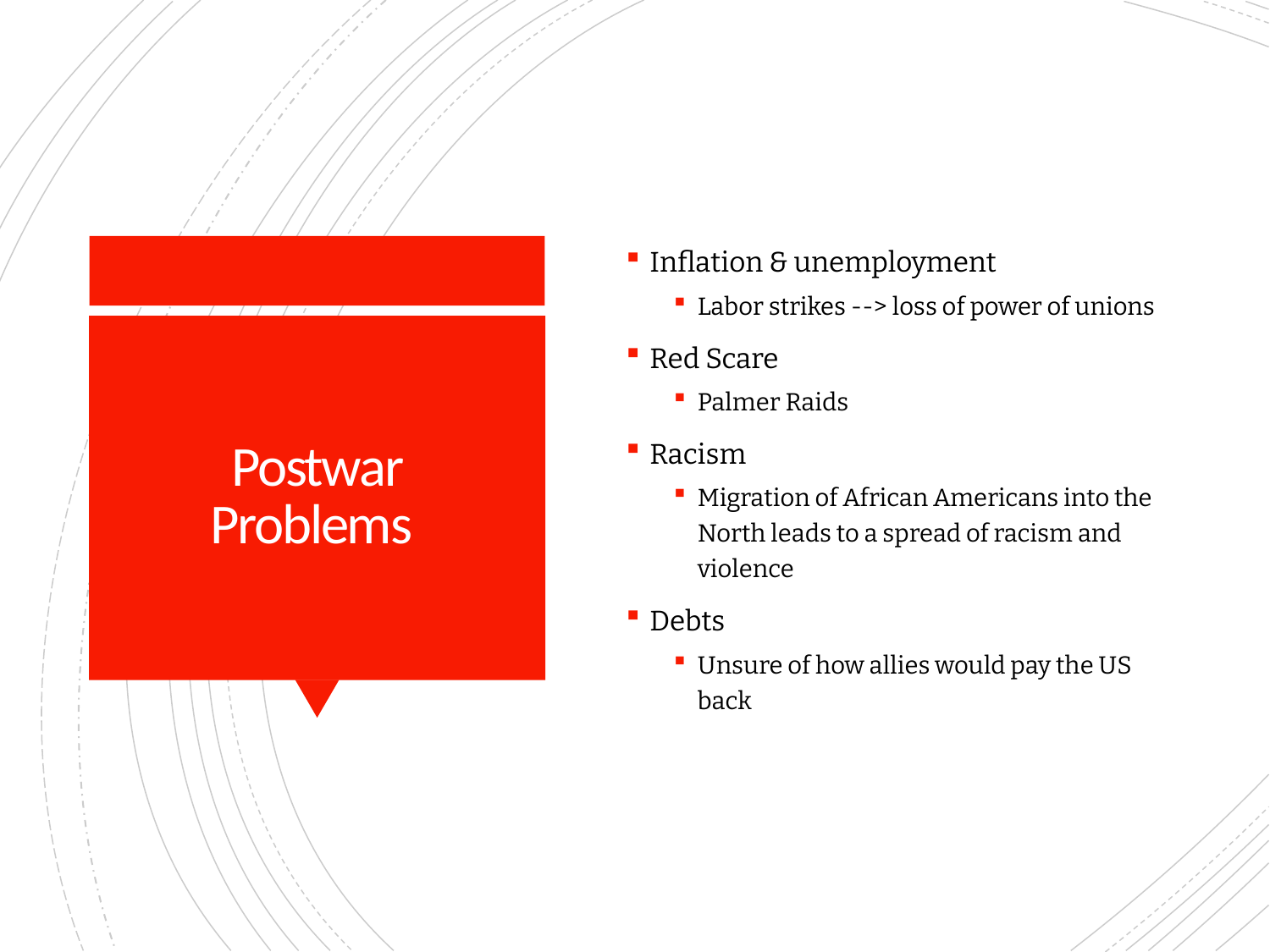

Inflation & unemployment
Labor strikes --> loss of power of unions
Red Scare
Palmer Raids
Racism
Migration of African Americans into the North leads to a spread of racism and violence
Debts
Unsure of how allies would pay the US back
# Postwar Problems